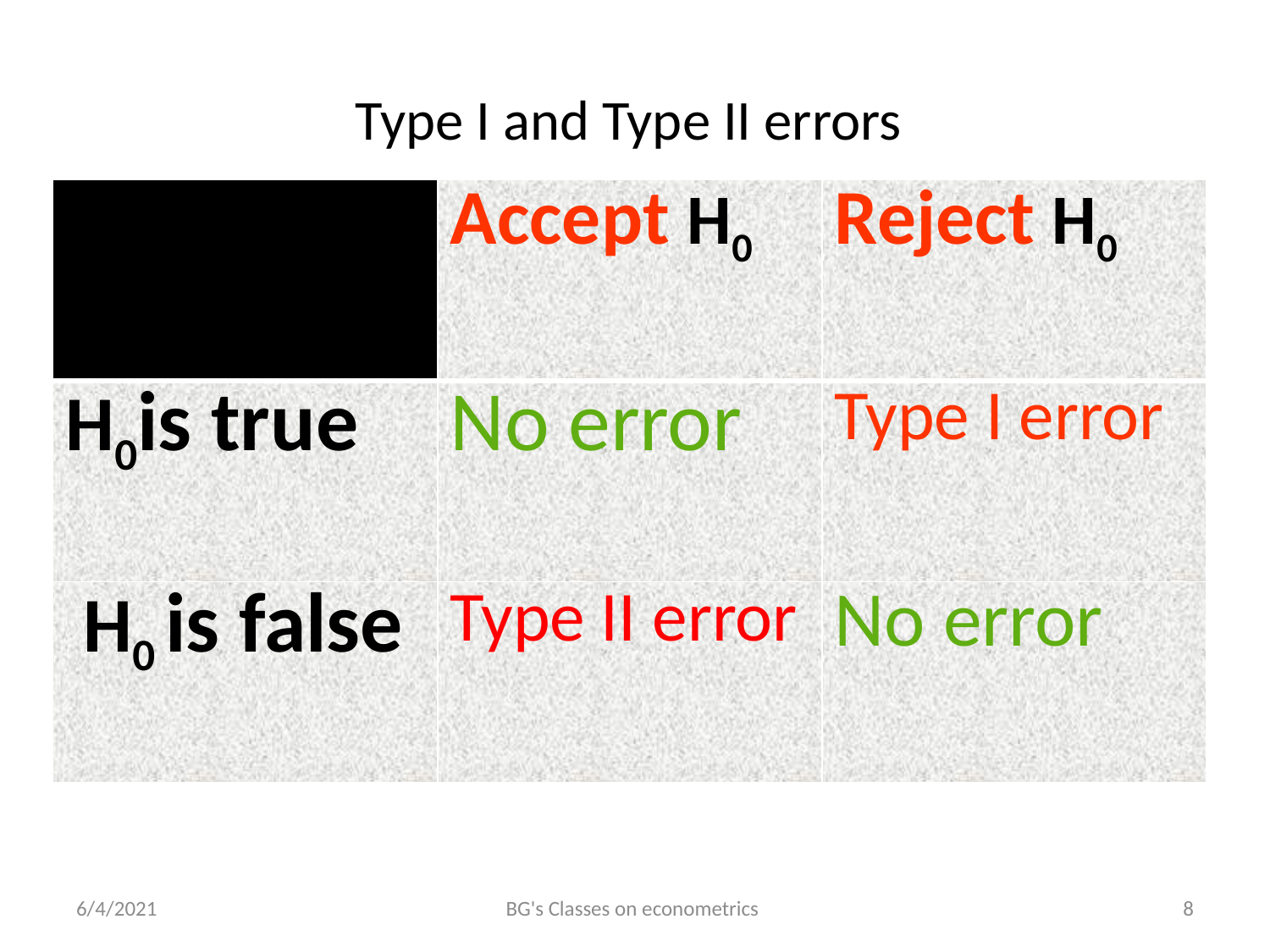

# Type I and Type II errors
|  | Accept H0 | Reject H0 |
| --- | --- | --- |
| H0is true | No error | Type I error |
| H0 is false | Type II error | No error |
6/4/2021
BG's Classes on econometrics
8